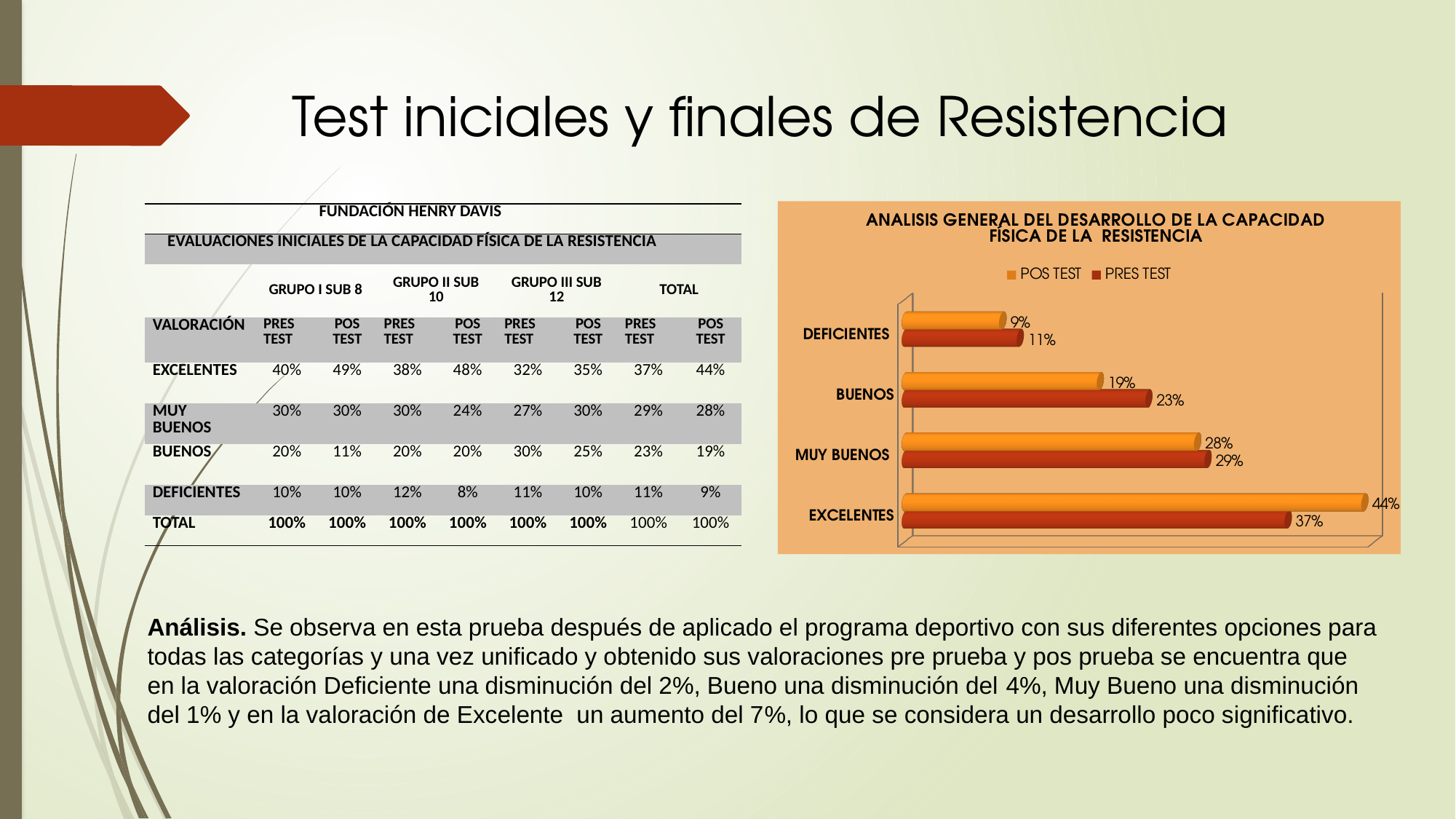

Test iniciales y finales de Resistencia

[unsupported chart]

| FUNDACIÓN HENRY DAVIS |  |  |  |  |  |  |  |  |
| --- | --- | --- | --- | --- | --- | --- | --- | --- |
| EVALUACIONES INICIALES DE LA CAPACIDAD FÍSICA DE LA RESISTENCIA |  |  |  |  |  |  |  |  |
|  | GRUPO I SUB 8 |  | GRUPO II SUB 10 |  | GRUPO III SUB 12 |  | TOTAL |  |
| VALORACIÓN | PRES TEST | POS TEST | PRES TEST | POS TEST | PRES TEST | POS TEST | PRES TEST | POS TEST |
| EXCELENTES | 40% | 49% | 38% | 48% | 32% | 35% | 37% | 44% |
| MUY BUENOS | 30% | 30% | 30% | 24% | 27% | 30% | 29% | 28% |
| BUENOS | 20% | 11% | 20% | 20% | 30% | 25% | 23% | 19% |
| DEFICIENTES | 10% | 10% | 12% | 8% | 11% | 10% | 11% | 9% |
| TOTAL | 100% | 100% | 100% | 100% | 100% | 100% | 100% | 100% |
Análisis. Se observa en esta prueba después de aplicado el programa deportivo con sus diferentes opciones para todas las categorías y una vez unificado y obtenido sus valoraciones pre prueba y pos prueba se encuentra que en la valoración Deficiente una disminución del 2%, Bueno una disminución del 4%, Muy Bueno una disminución del 1% y en la valoración de Excelente  un aumento del 7%, lo que se considera un desarrollo poco significativo.